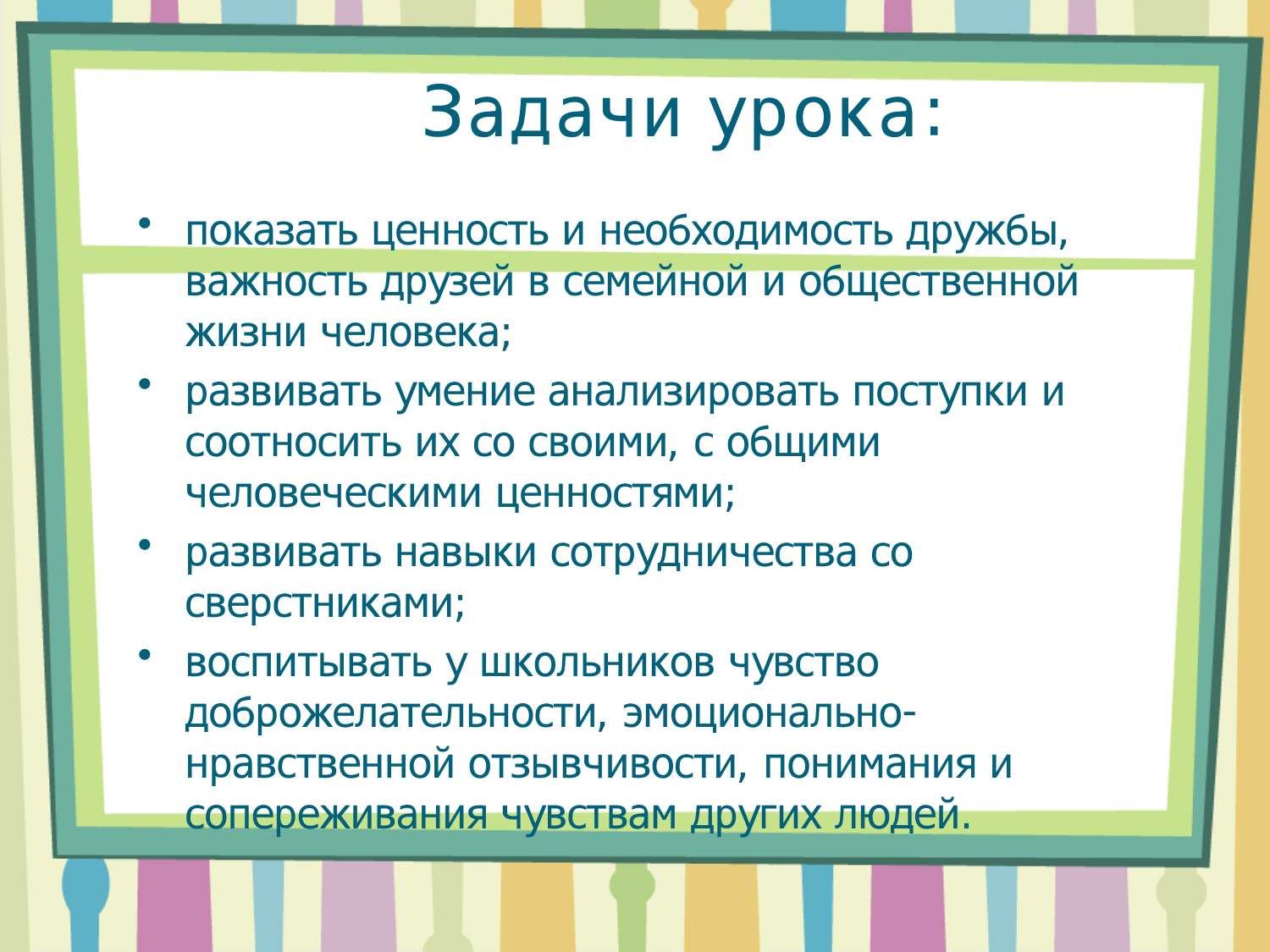

# Задачи урока:
показать ценность и необходимость дружбы, важность друзей в семейной и общественной жизни человека;
развивать умение анализировать поступки и соотносить их со своими, с общими человеческими ценностями;
развивать навыки сотрудничества со сверстниками;
воспитывать у школьников чувство доброжелательности, эмоционально-нравственной отзывчивости, понимания и сопереживания чувствам других людей.